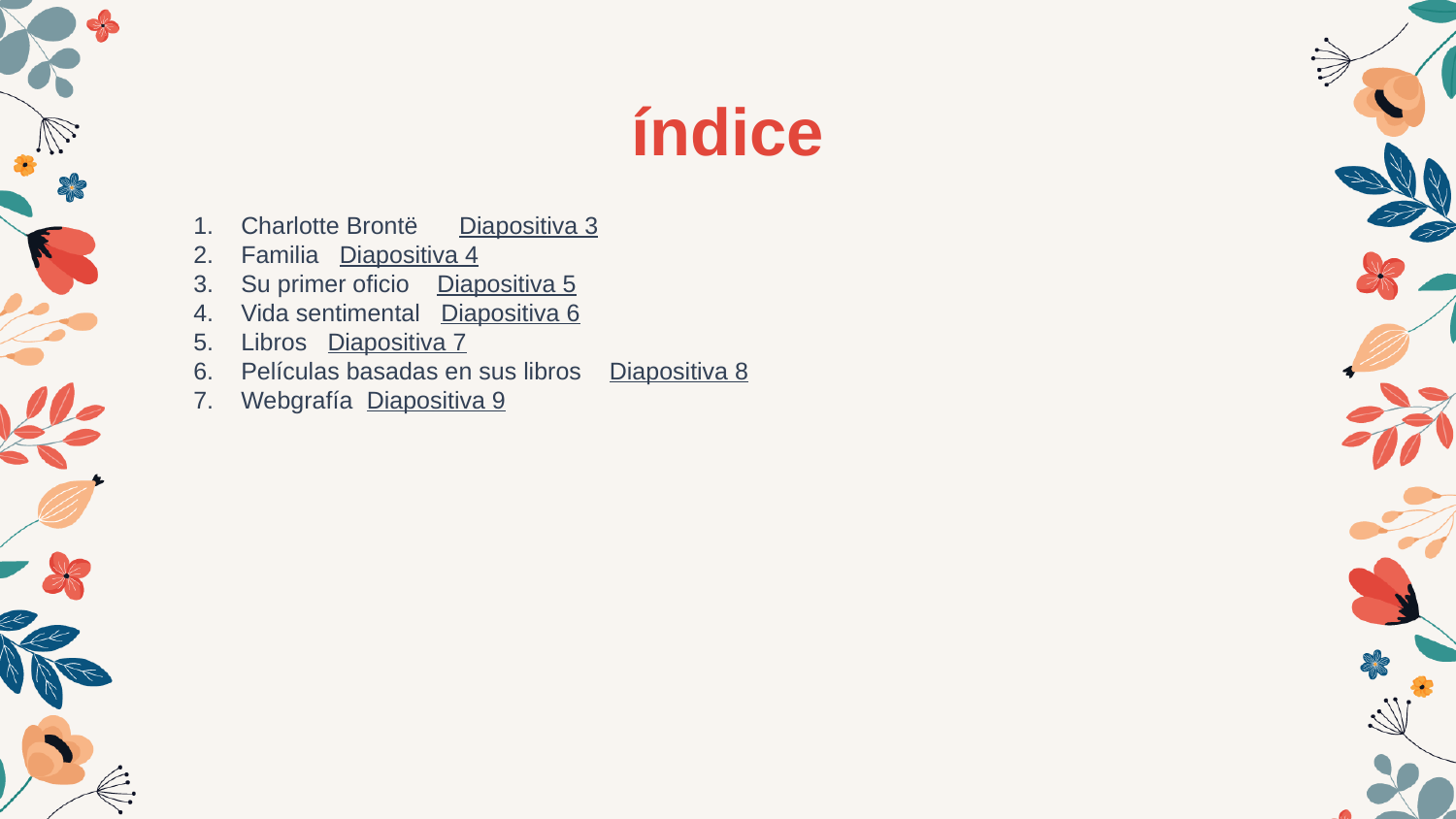

# índice
Charlotte Brontë      Diapositiva 3
Familia   Diapositiva 4
Su primer oficio    Diapositiva 5
Vida sentimental   Diapositiva 6
Libros   Diapositiva 7
Películas basadas en sus libros    Diapositiva 8
Webgrafía  Diapositiva 9